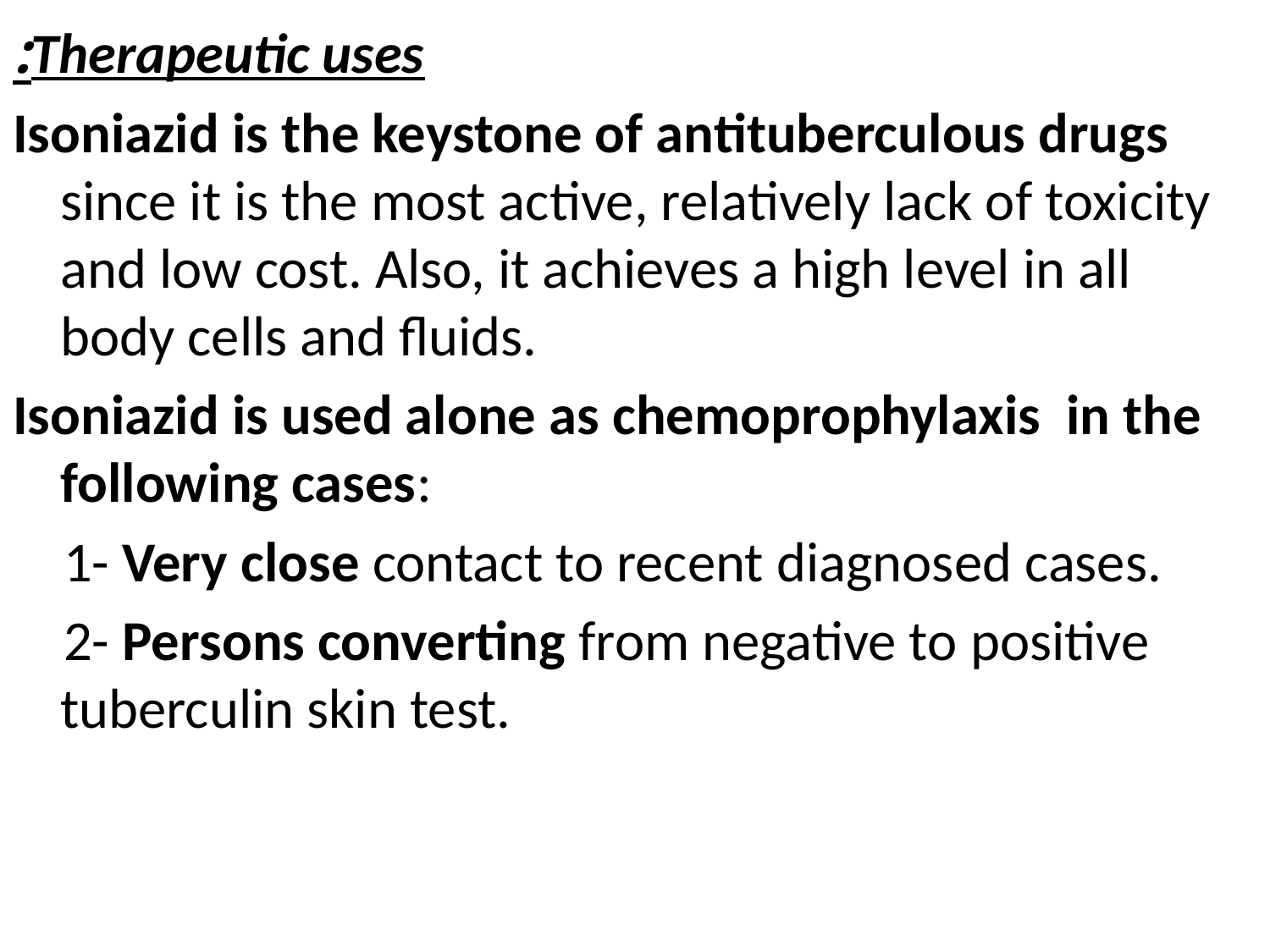

Therapeutic uses:
Isoniazid is the keystone of antituberculous drugs since it is the most active, relatively lack of toxicity and low cost. Also, it achieves a high level in all body cells and fluids.
Isoniazid is used alone as chemoprophylaxis  in the following cases:
    1- Very close contact to recent diagnosed cases.
    2- Persons converting from negative to positive tuberculin skin test.